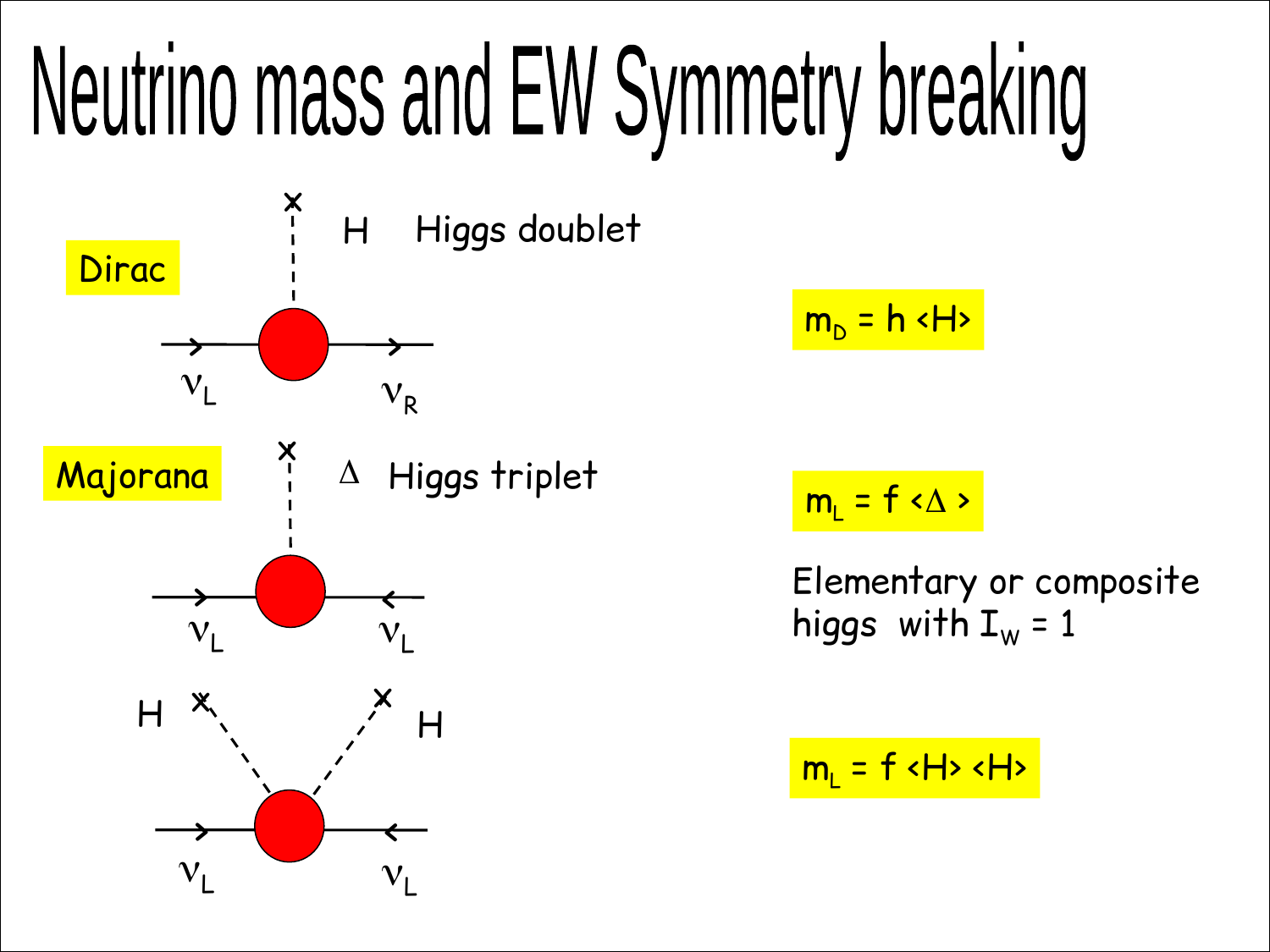

Neutrino mass and EW Symmetry breaking

x

Higgs doublet
H
Dirac
mD = h <H>

>
>

νL
νR
x
Δ

Majorana
Higgs triplet
mL = f <Δ >
Elementary or composite
higgs  with IW = 1

>
<
νL
νL

x
x
H

H

mL = f <H> <H>

>
<

νL
νL